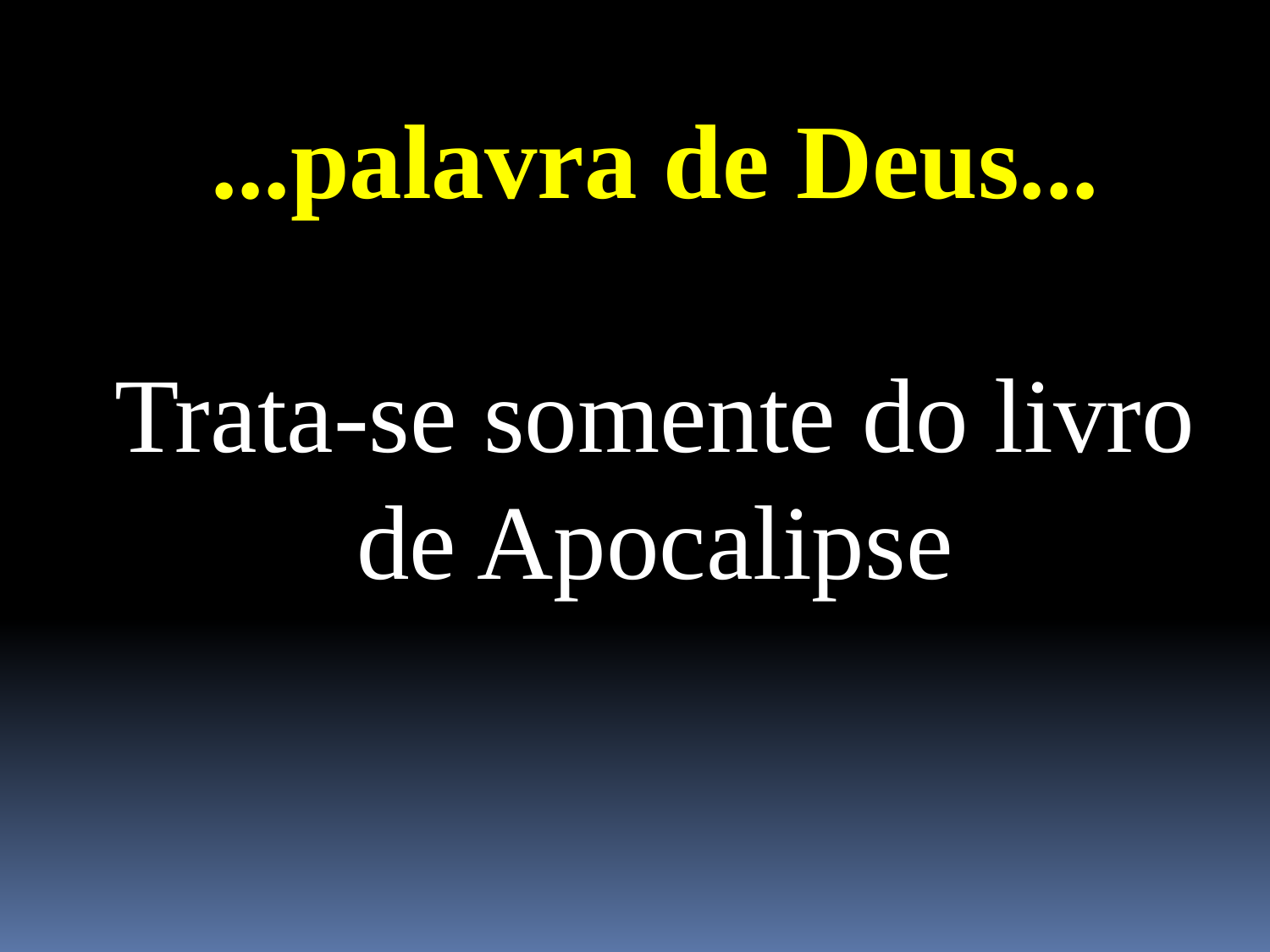

...palavra de Deus...

Trata-se somente do livro de Apocalipse